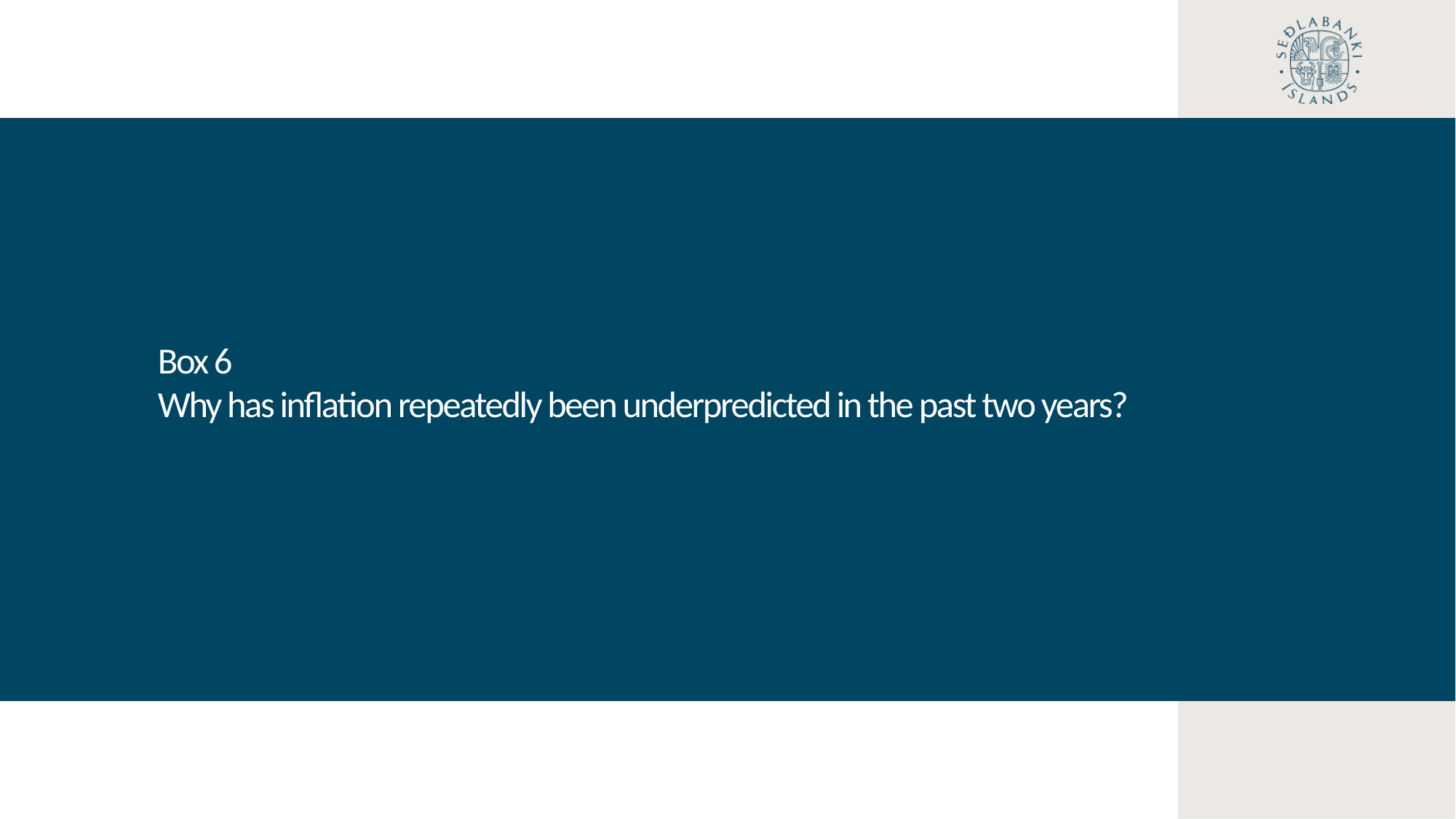

Box 6
Why has inflation repeatedly been underpredicted in the past two years?